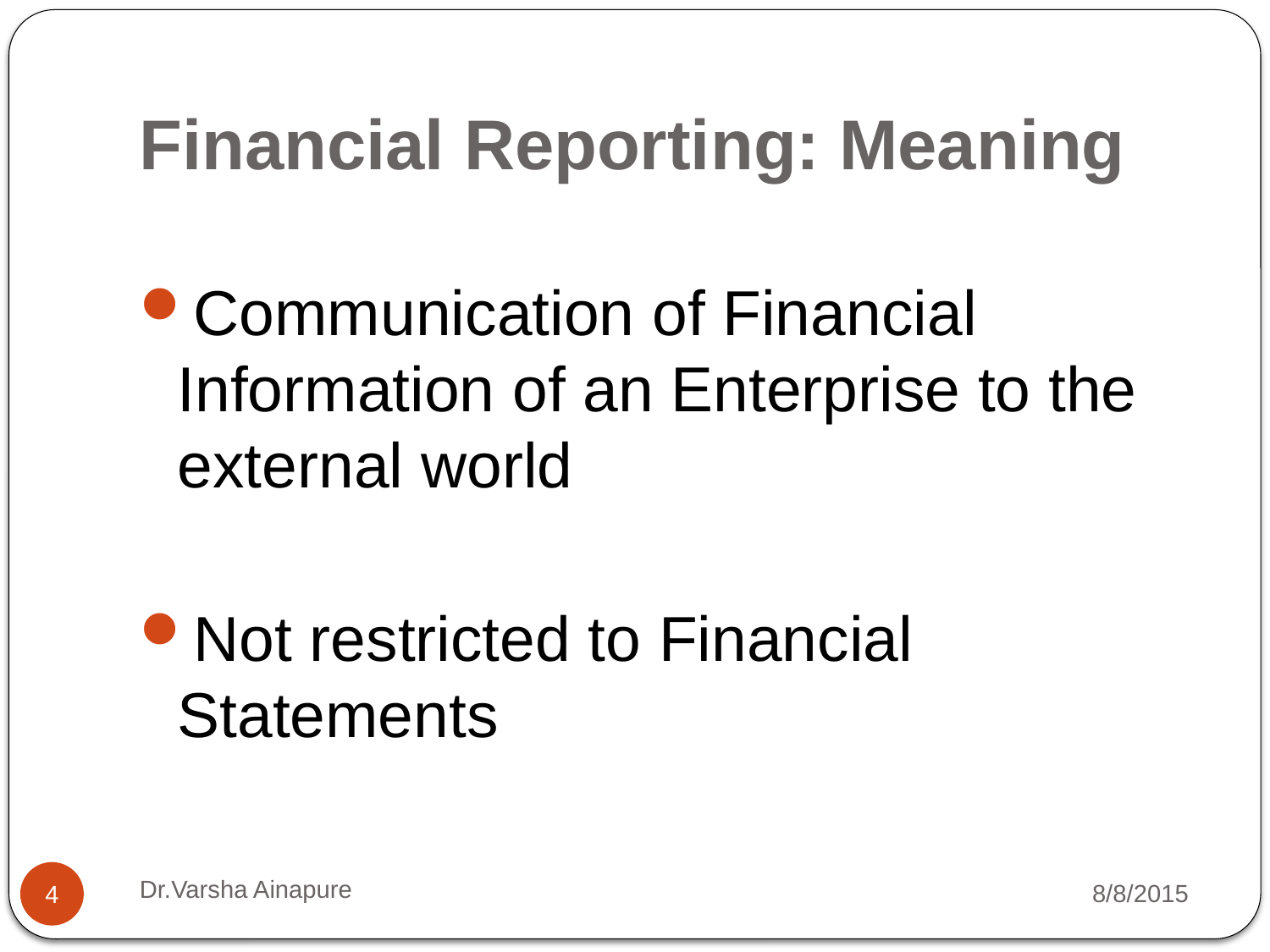

# Financial Reporting: Meaning

Communication of Financial Information of an Enterprise to the external world

Not restricted to Financial Statements
Dr.Varsha Ainapure
8/8/2015
4